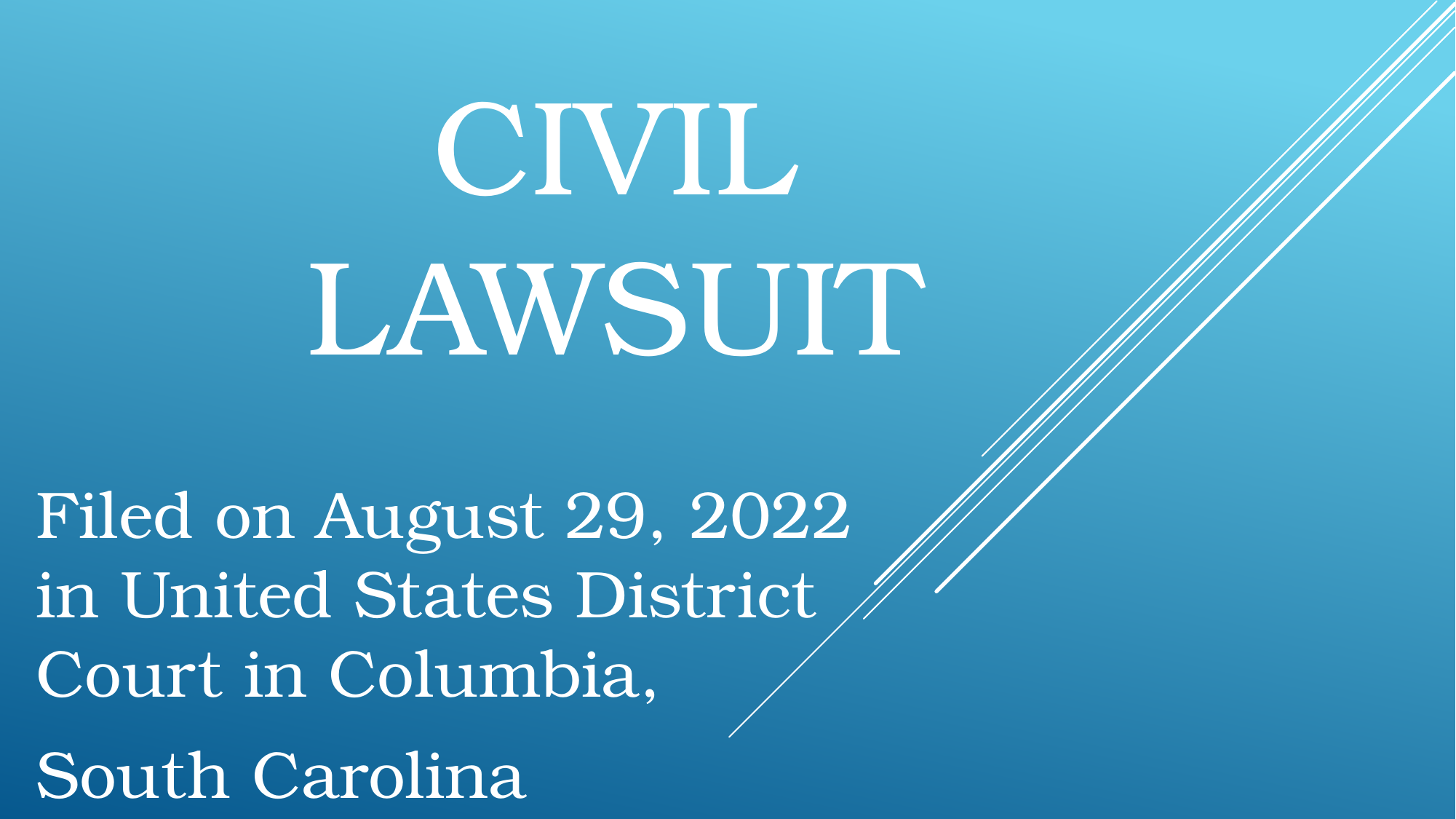

# Civil lawsuit
Filed on August 29, 2022 in United States District Court in Columbia,
South Carolina